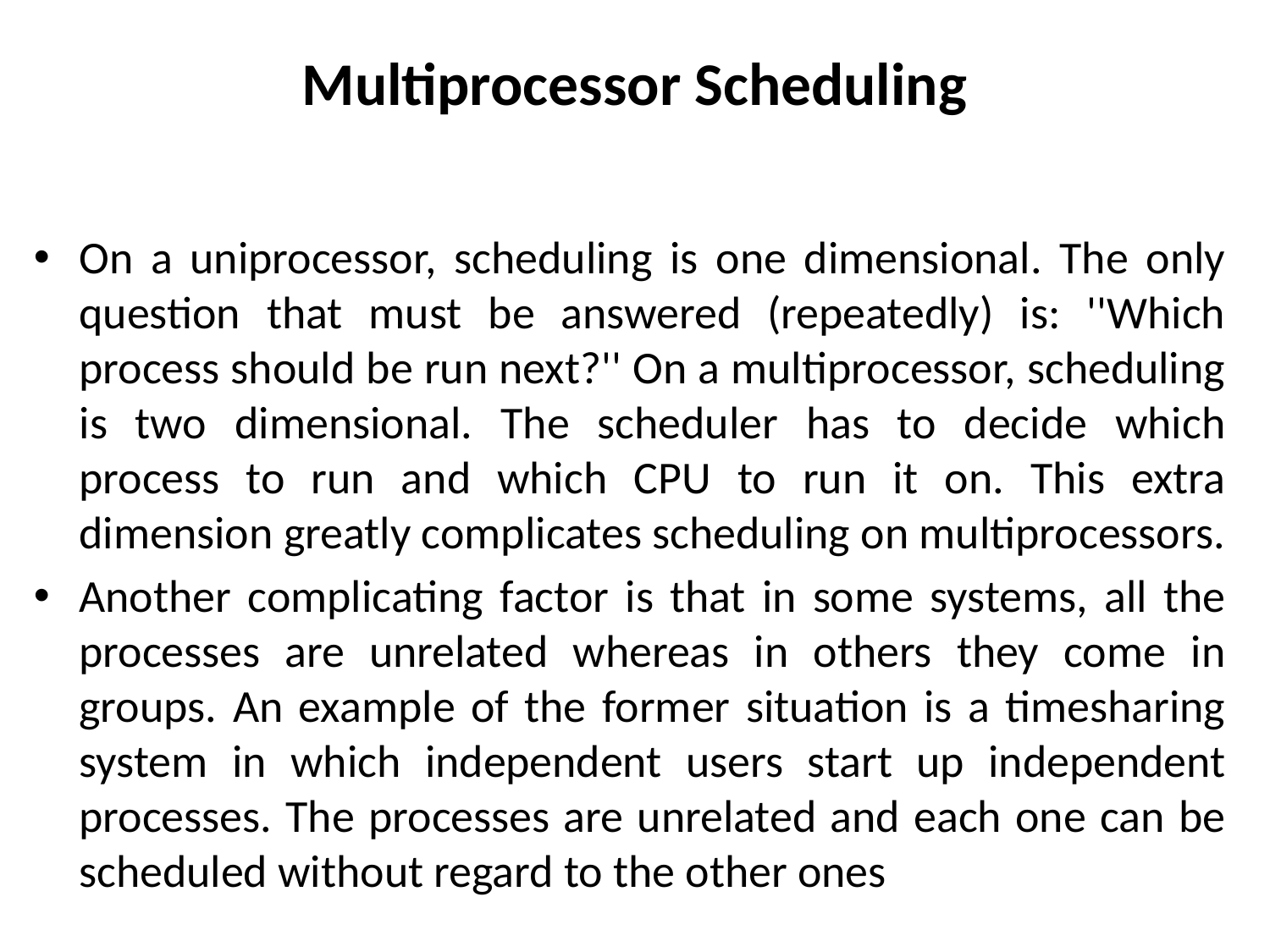

# Multiprocessor Scheduling
On a uniprocessor, scheduling is one dimensional. The only question that must be answered (repeatedly) is: ''Which process should be run next?'' On a multiprocessor, scheduling is two dimensional. The scheduler has to decide which process to run and which CPU to run it on. This extra dimension greatly complicates scheduling on multiprocessors.
Another complicating factor is that in some systems, all the processes are unrelated whereas in others they come in groups. An example of the former situation is a timesharing system in which independent users start up independent processes. The processes are unrelated and each one can be scheduled without regard to the other ones